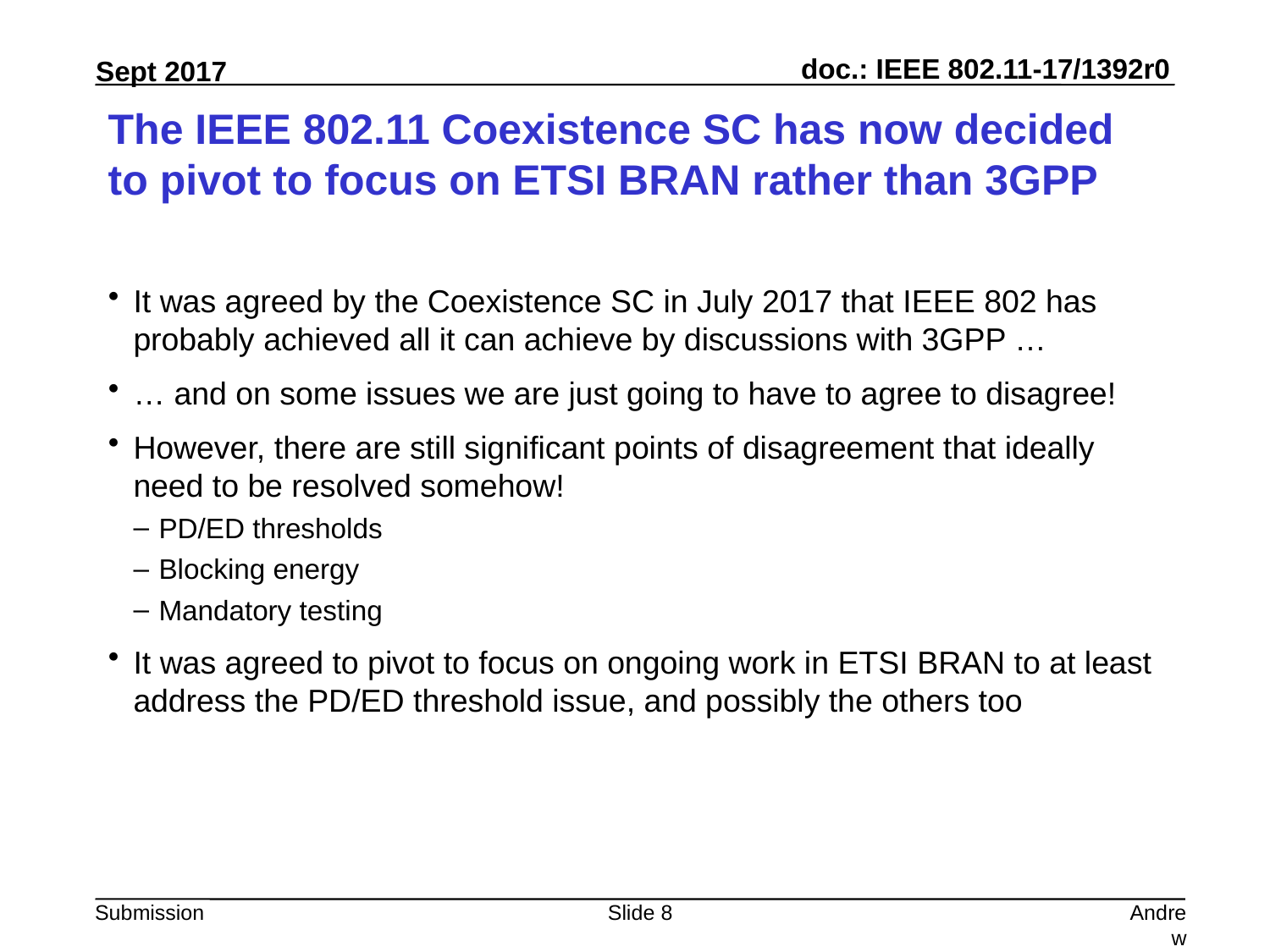

# The IEEE 802.11 Coexistence SC has now decided to pivot to focus on ETSI BRAN rather than 3GPP
It was agreed by the Coexistence SC in July 2017 that IEEE 802 has probably achieved all it can achieve by discussions with 3GPP …
… and on some issues we are just going to have to agree to disagree!
However, there are still significant points of disagreement that ideally need to be resolved somehow!
PD/ED thresholds
Blocking energy
Mandatory testing
It was agreed to pivot to focus on ongoing work in ETSI BRAN to at least address the PD/ED threshold issue, and possibly the others too
Slide 8
Andrew Myles, Cisco